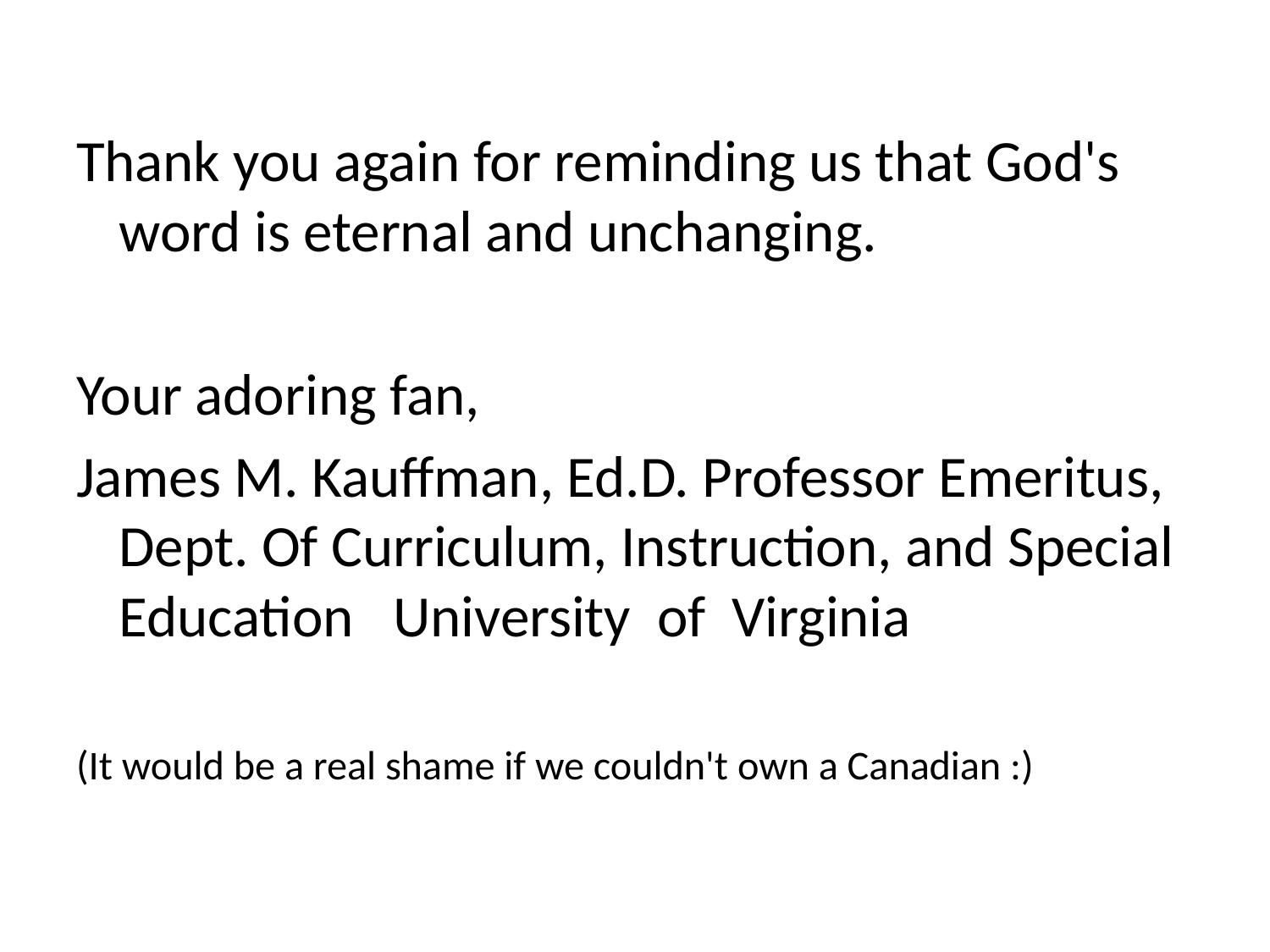

Thank you again for reminding us that God's word is eternal and unchanging.

Your adoring fan,
James M. Kauffman, Ed.D. Professor Emeritus, Dept. Of Curriculum, Instruction, and Special Education   University  of  Virginia

(It would be a real shame if we couldn't own a Canadian :)